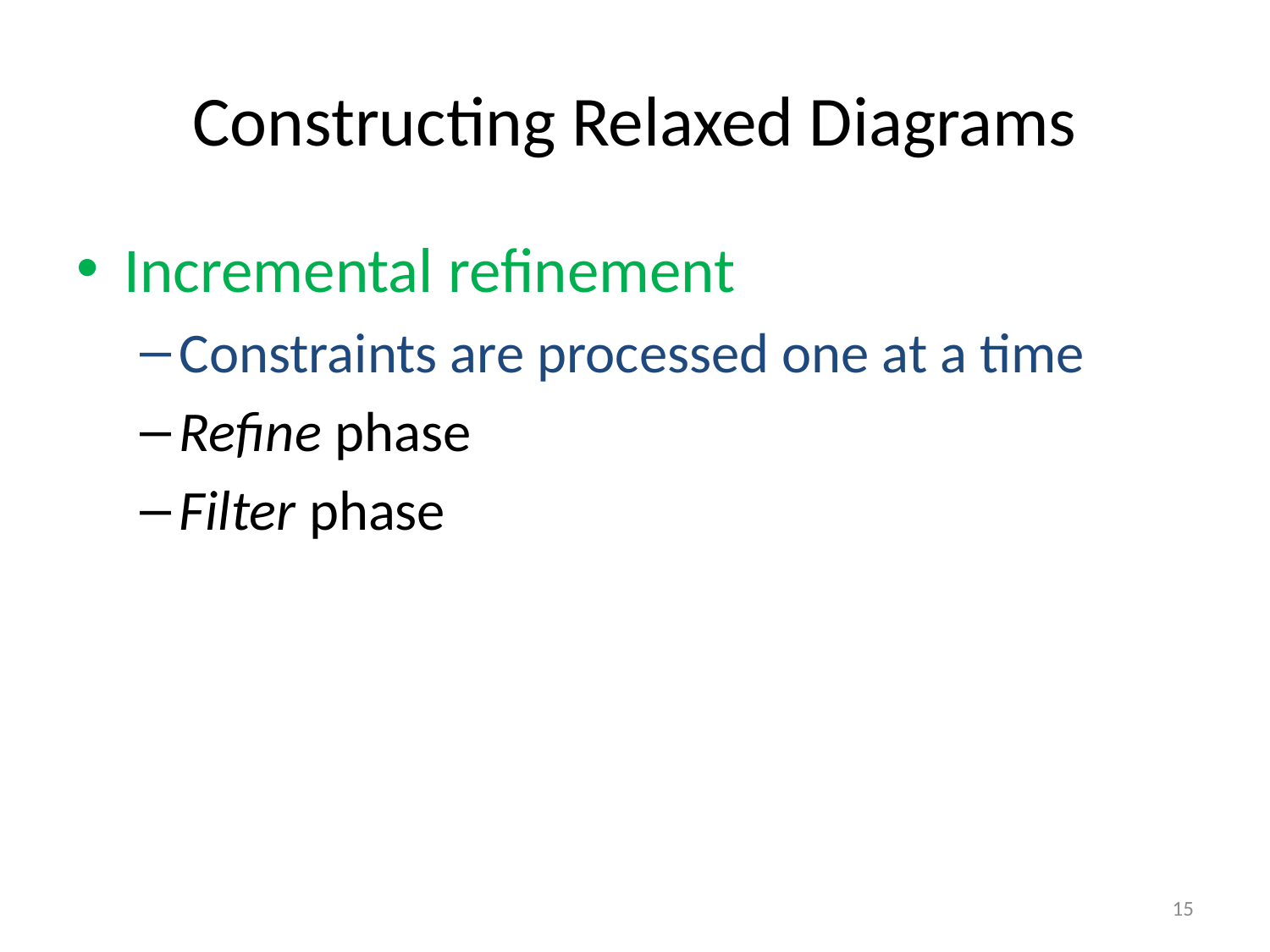

# Constructing Relaxed Diagrams
Incremental refinement
Constraints are processed one at a time
Refine phase
Filter phase

15